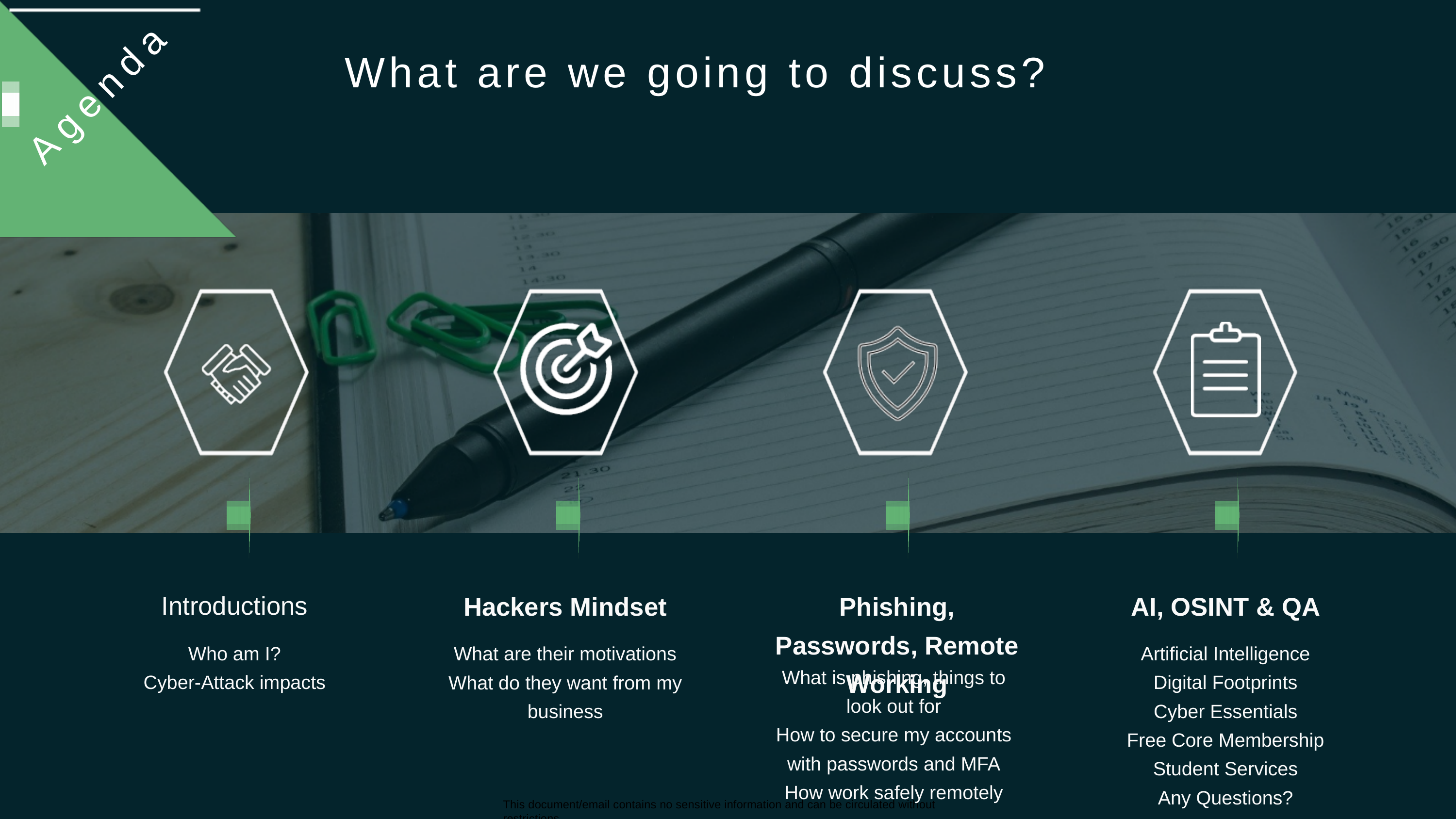

What are we going to discuss?
Agenda

Introductions
Hackers Mindset
Phishing, Passwords, Remote Working
AI, OSINT & QA
Who am I?
Cyber-Attack impacts
What are their motivations
What do they want from my business
Artificial Intelligence
Digital Footprints
Cyber Essentials
Free Core Membership
Student Services
Any Questions?
What is phishing, things to look out for
How to secure my accounts with passwords and MFA
How work safely remotely
This document/email contains no sensitive information and can be circulated without restrictions